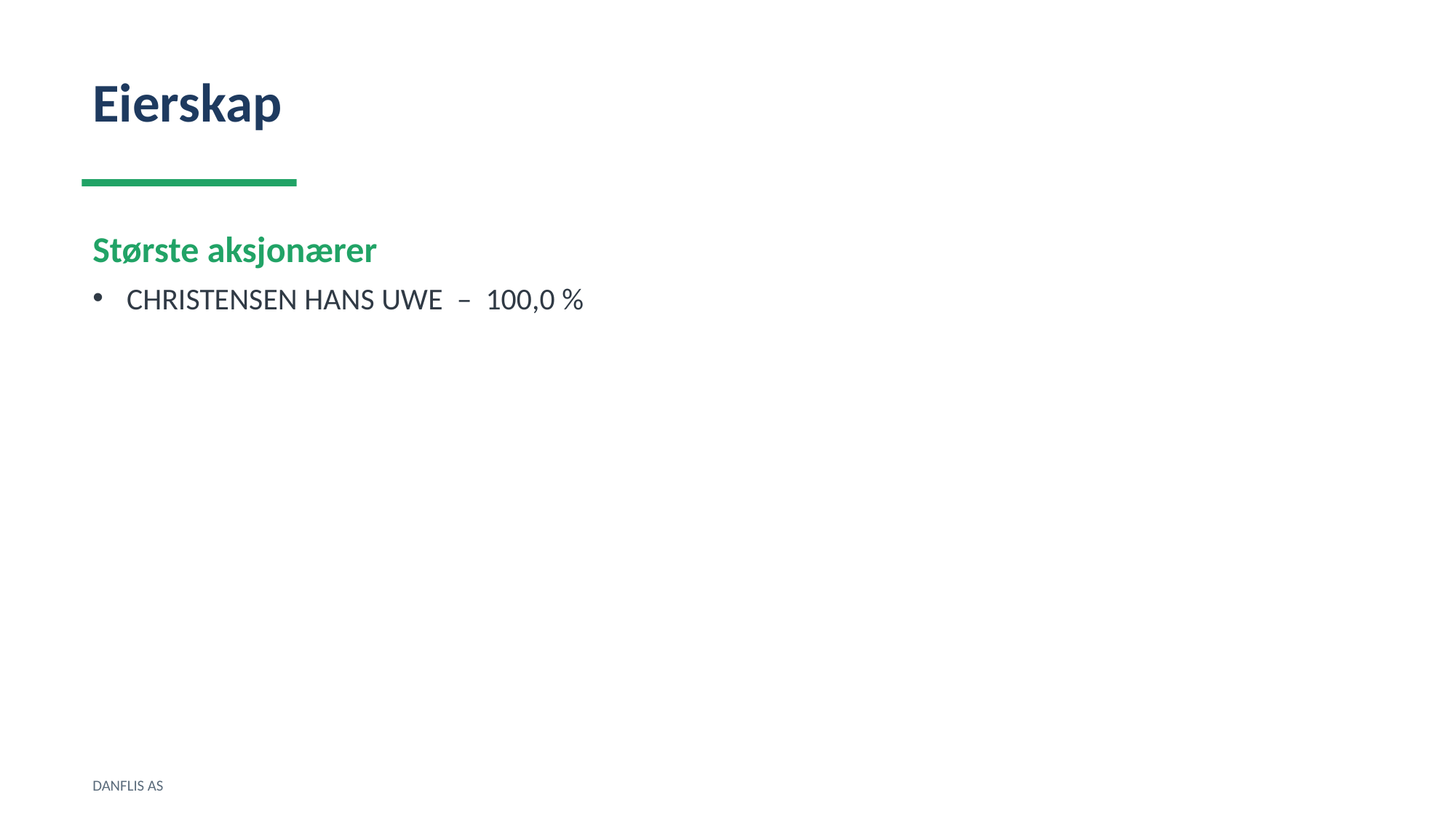

Eierskap

Største aksjonærer
CHRISTENSEN HANS UWE  –  100,0 %
DANFLIS AS